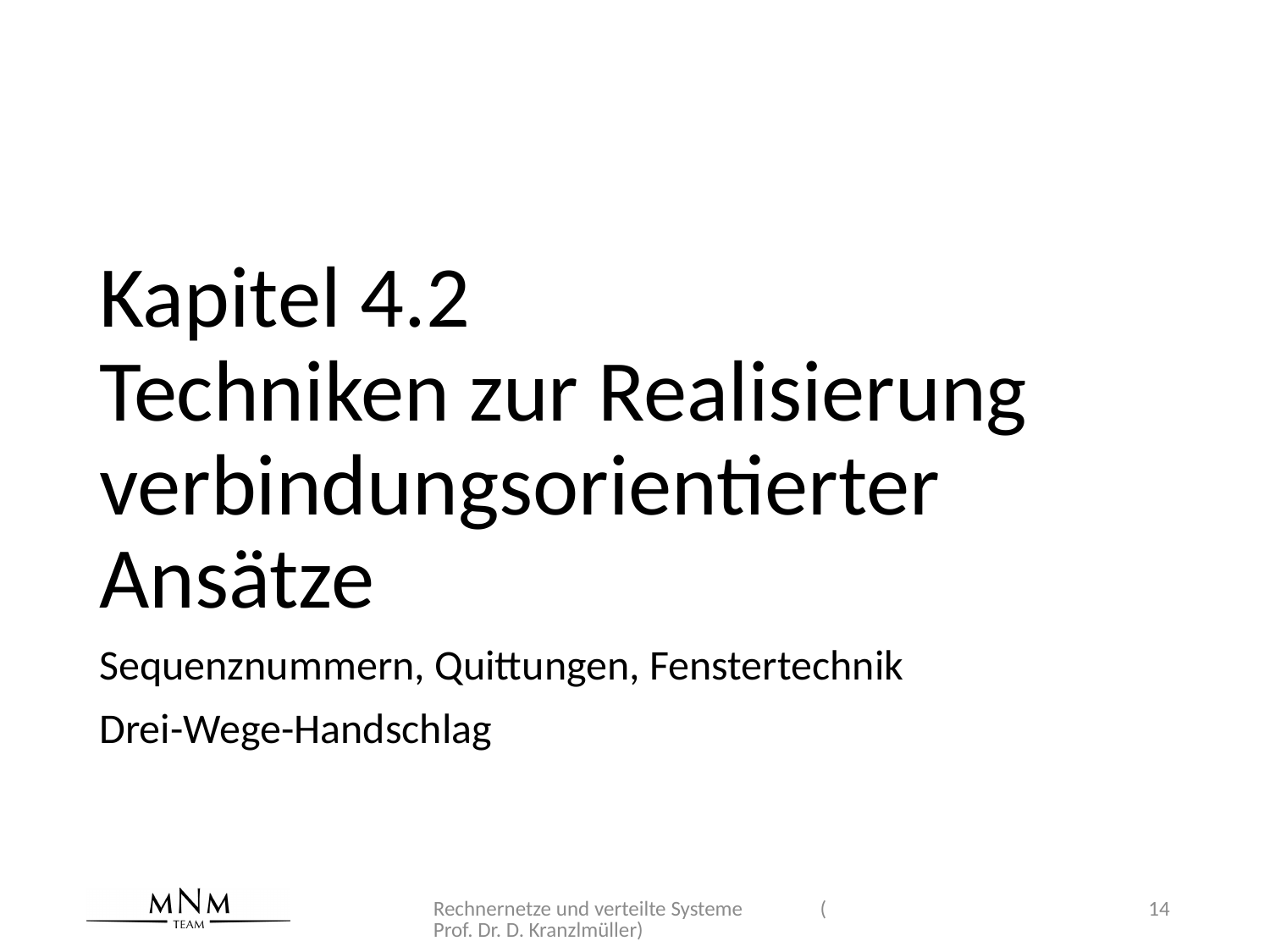

# Kapitel 4.2 Techniken zur Realisierung verbindungsorientierter Ansätze
Sequenznummern, Quittungen, Fenstertechnik
Drei-Wege-Handschlag
Rechnernetze und verteilte Systeme                (Prof. Dr. D. Kranzlmüller)
14